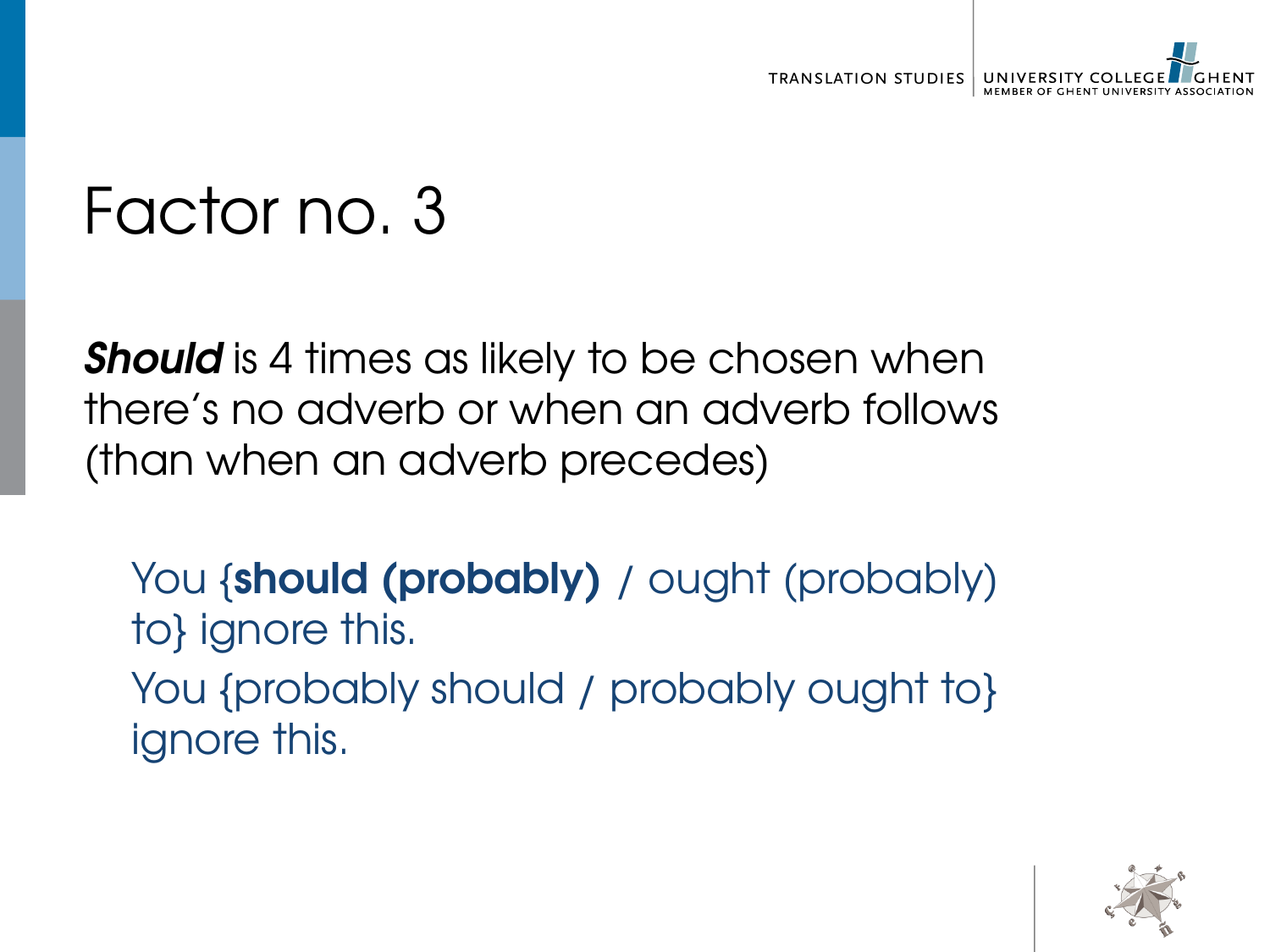

# Factor no. 3
Should is 4 times as likely to be chosen when there’s no adverb or when an adverb follows (than when an adverb precedes)

	You {should (probably) / ought (probably) to} ignore this.
	You {probably should / probably ought to} ignore this.